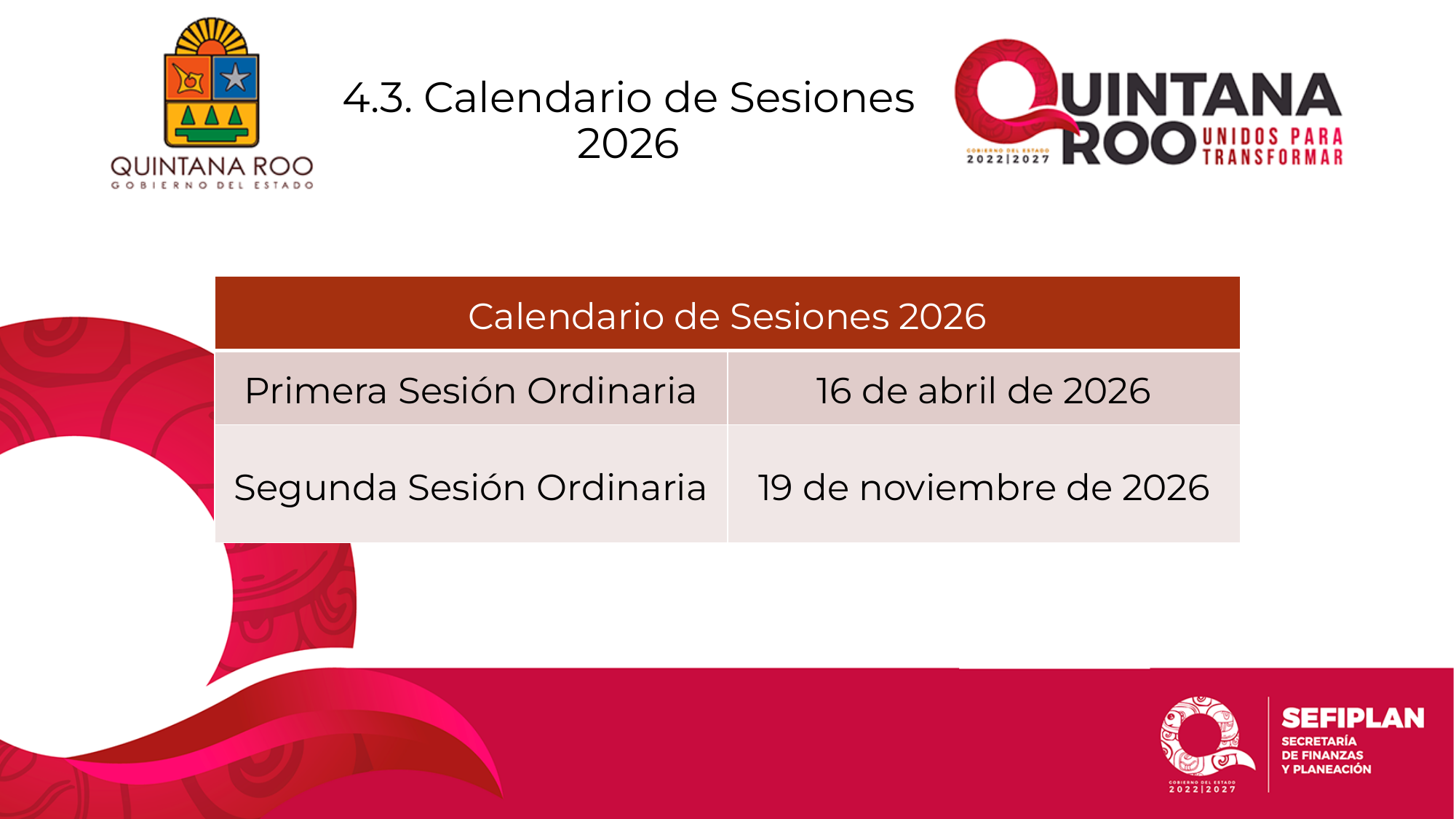

# 4.3. Calendario de Sesiones 2026
| Calendario de Sesiones 2026 |  |
| --- | --- |
| Primera Sesión Ordinaria | 16 de abril de 2026 |
| Segunda Sesión Ordinaria | 19 de noviembre de 2026 |